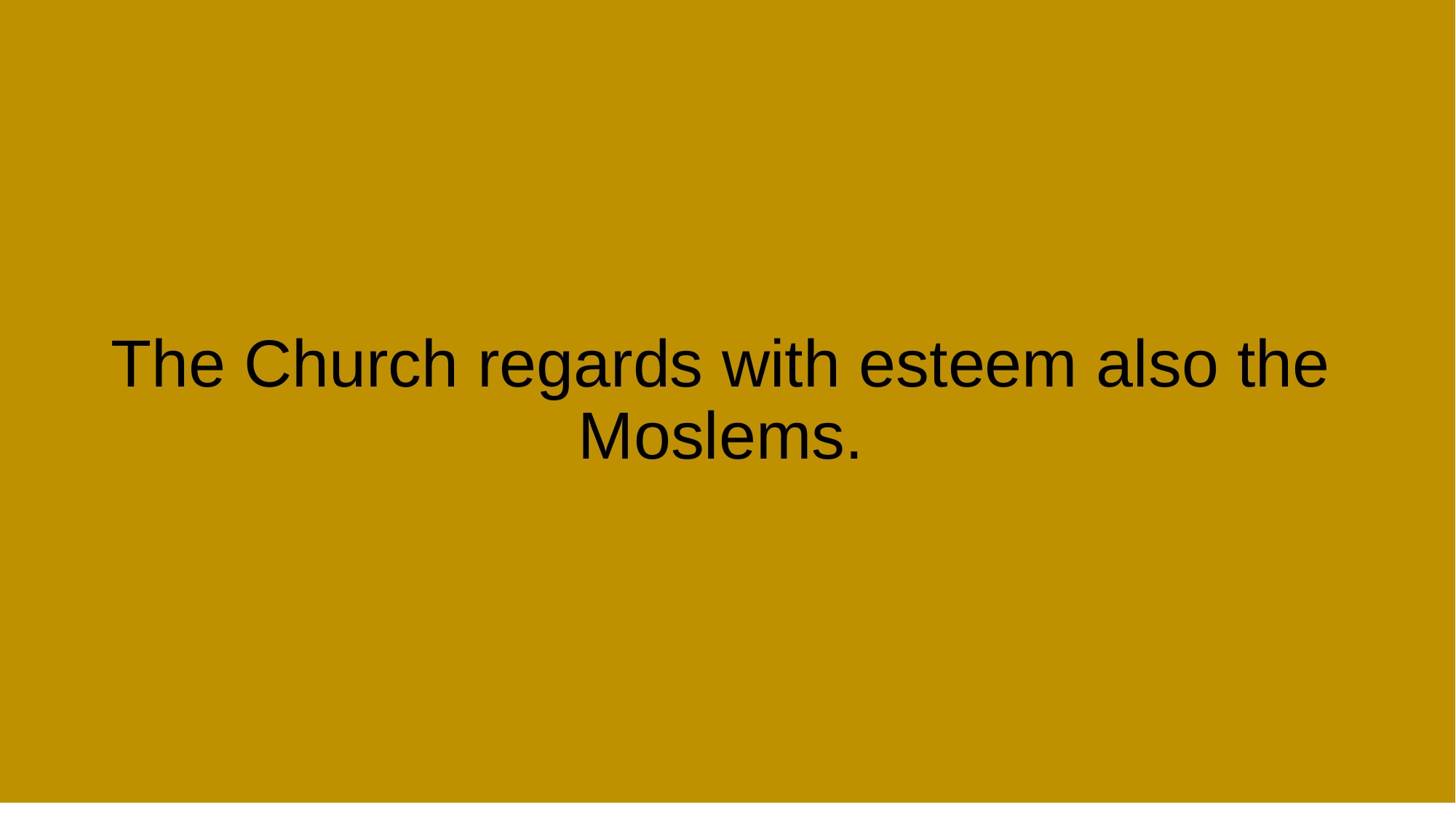

# The Church regards with esteem also the Moslems.